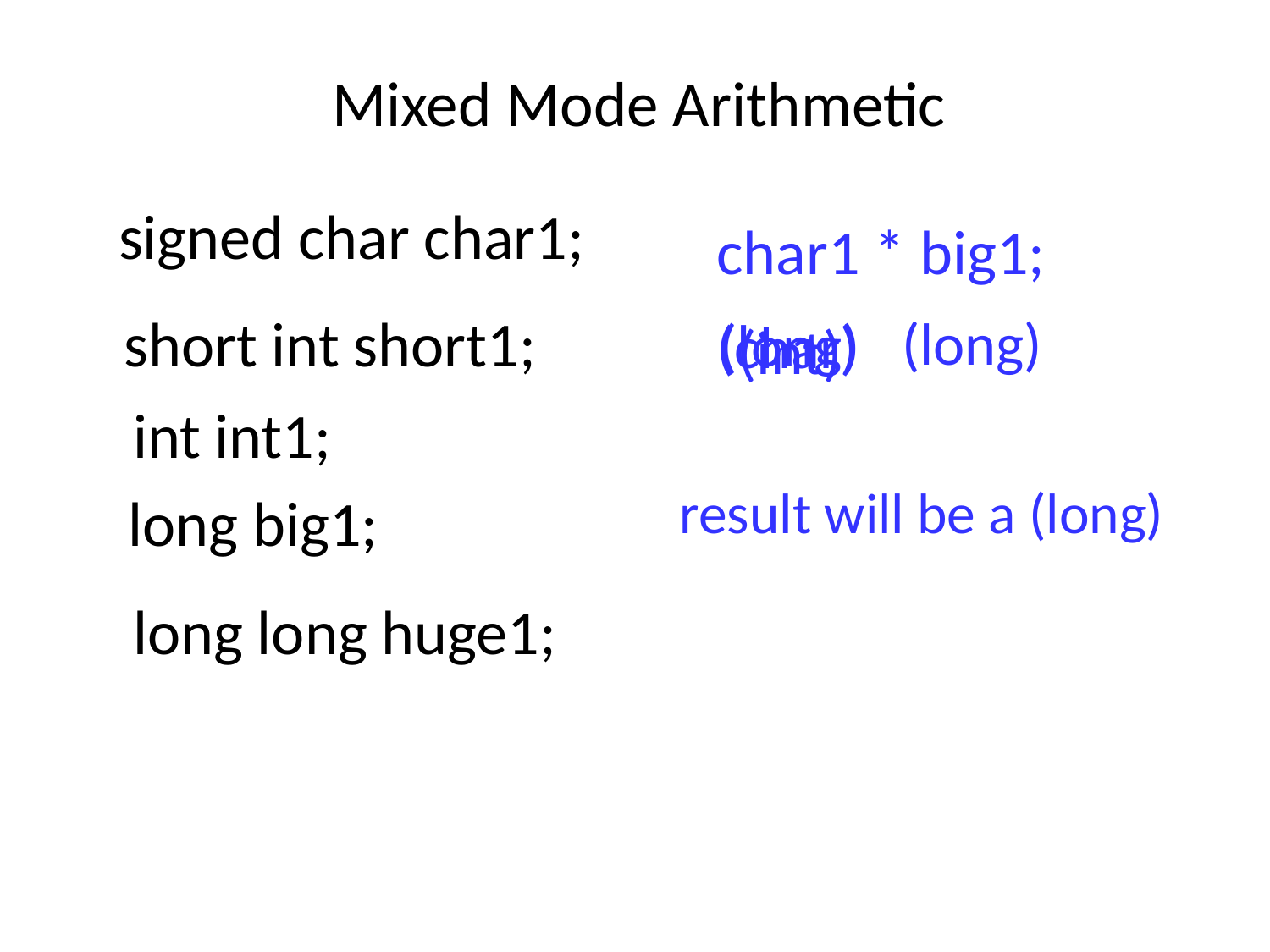

# Mixed Mode Arithmetic
signed char char1;
char1 * big1;
short int short1;
(long)
(long)
(char)
(int)
int int1;
result will be a (long)
long big1;
long long huge1;